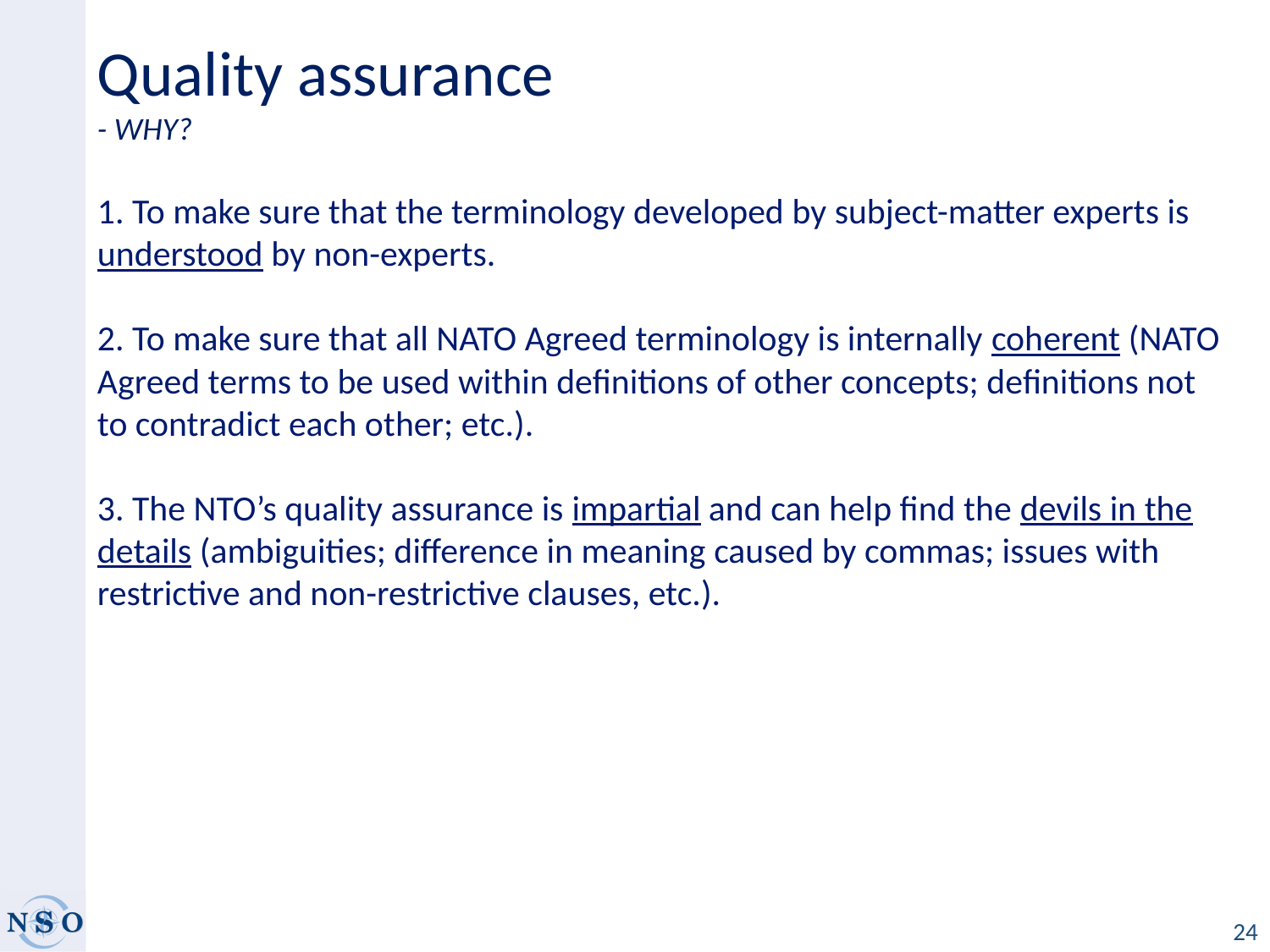

Quality assurance
- WHY?

1. To make sure that the terminology developed by subject-matter experts is understood by non-experts.

2. To make sure that all NATO Agreed terminology is internally coherent (NATO Agreed terms to be used within definitions of other concepts; definitions not to contradict each other; etc.).

3. The NTO’s quality assurance is impartial and can help find the devils in the details (ambiguities; difference in meaning caused by commas; issues with restrictive and non-restrictive clauses, etc.).